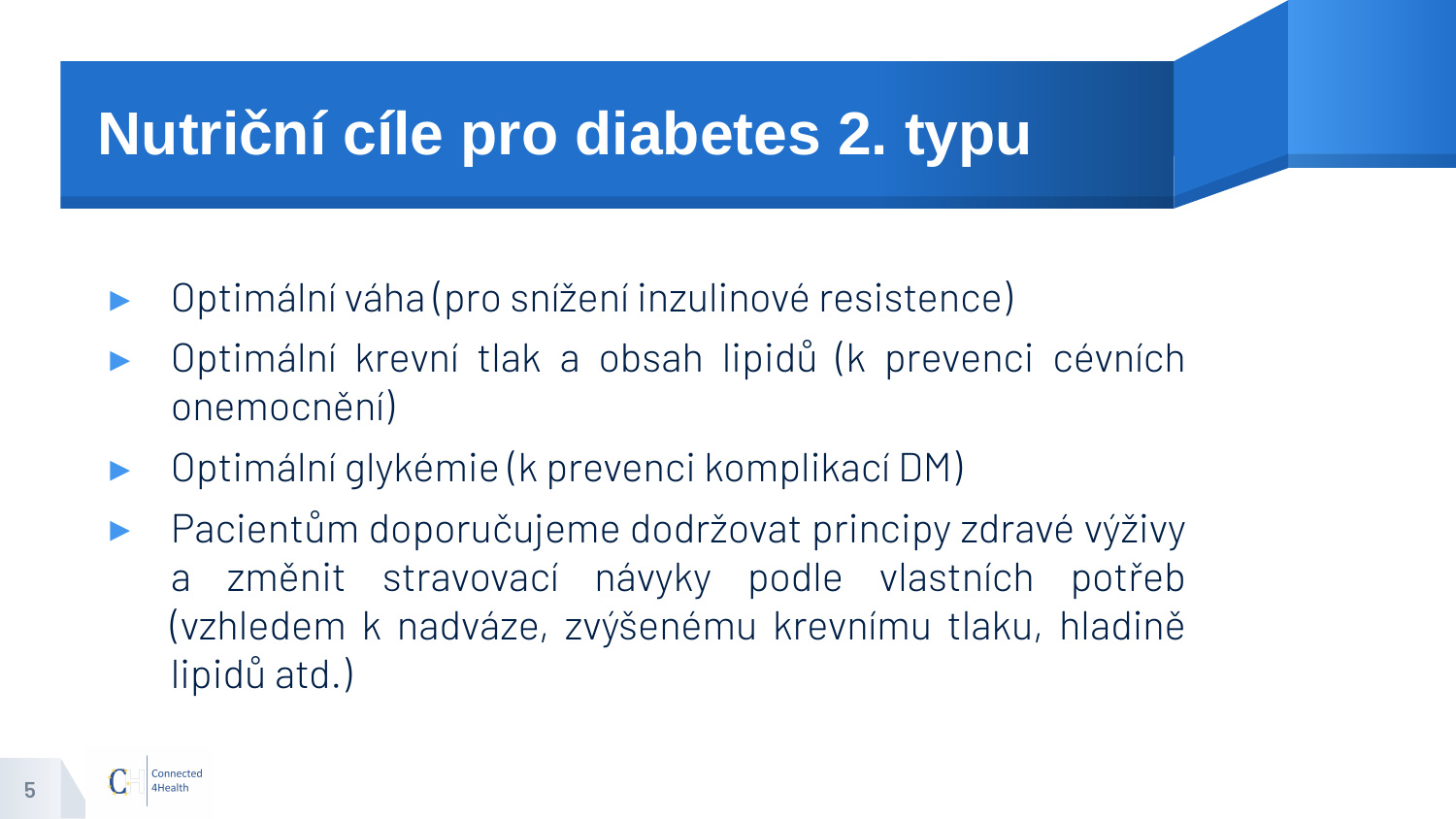

# Nutriční cíle pro diabetes 2. typu
Optimální váha (pro snížení inzulinové resistence)
Optimální krevní tlak a obsah lipidů (k prevenci cévních onemocnění)
Optimální glykémie (k prevenci komplikací DM)
Pacientům doporučujeme dodržovat principy zdravé výživy a změnit stravovací návyky podle vlastních potřeb (vzhledem k nadváze, zvýšenému krevnímu tlaku, hladině lipidů atd.)
5